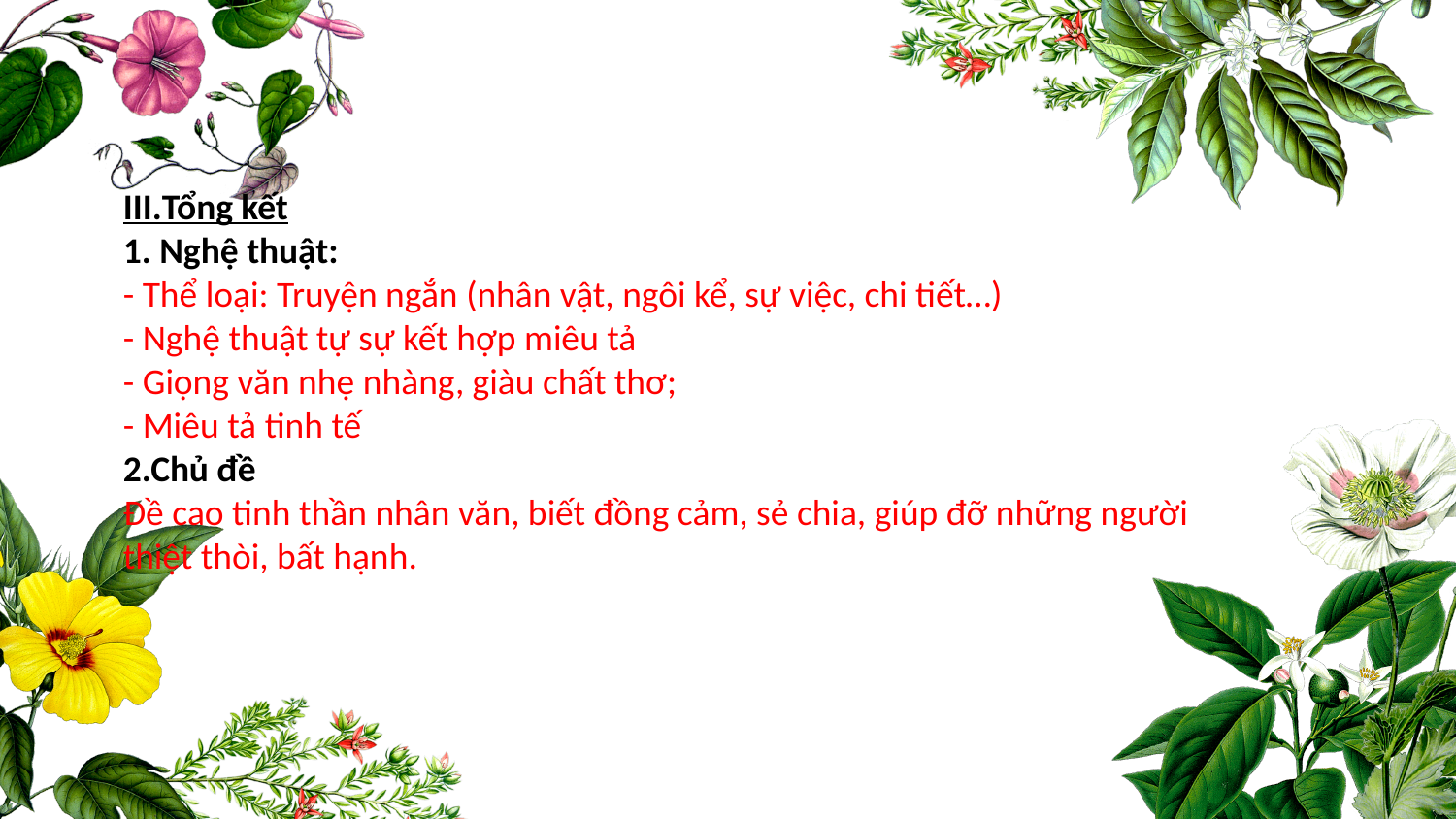

III.Tổng kết
1. Nghệ thuật:
- Thể loại: Truyện ngắn (nhân vật, ngôi kể, sự việc, chi tiết…)
- Nghệ thuật tự sự kết hợp miêu tả
- Giọng văn nhẹ nhàng, giàu chất thơ;
- Miêu tả tinh tế
2.Chủ đề
Đề cao tinh thần nhân văn, biết đồng cảm, sẻ chia, giúp đỡ những người thiệt thòi, bất hạnh.